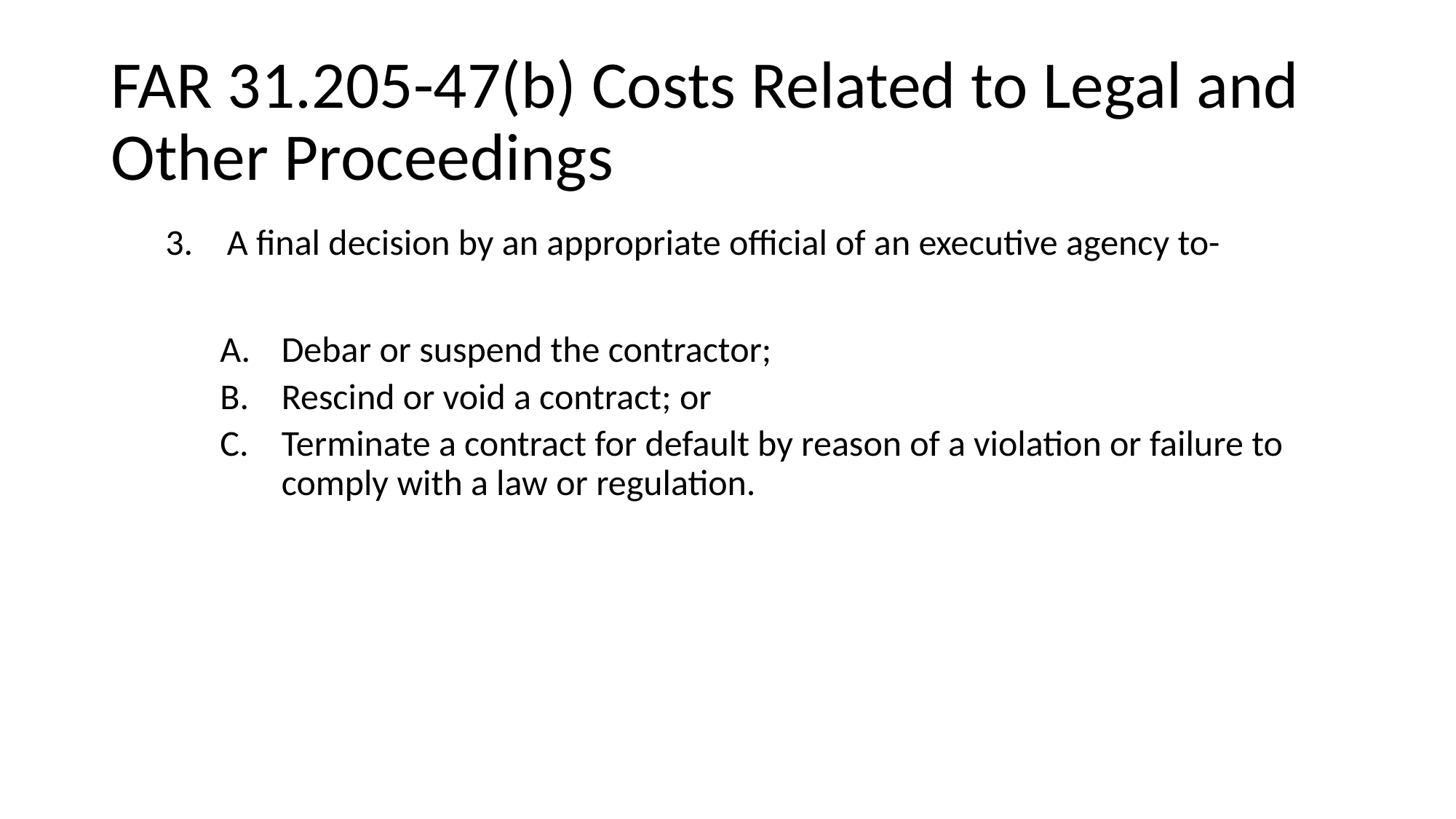

# FAR 31.205-47(b) Costs Related to Legal and Other Proceedings
A final decision by an appropriate official of an executive agency to-

Debar or suspend the contractor;
Rescind or void a contract; or
Terminate a contract for default by reason of a violation or failure to comply with a law or regulation.